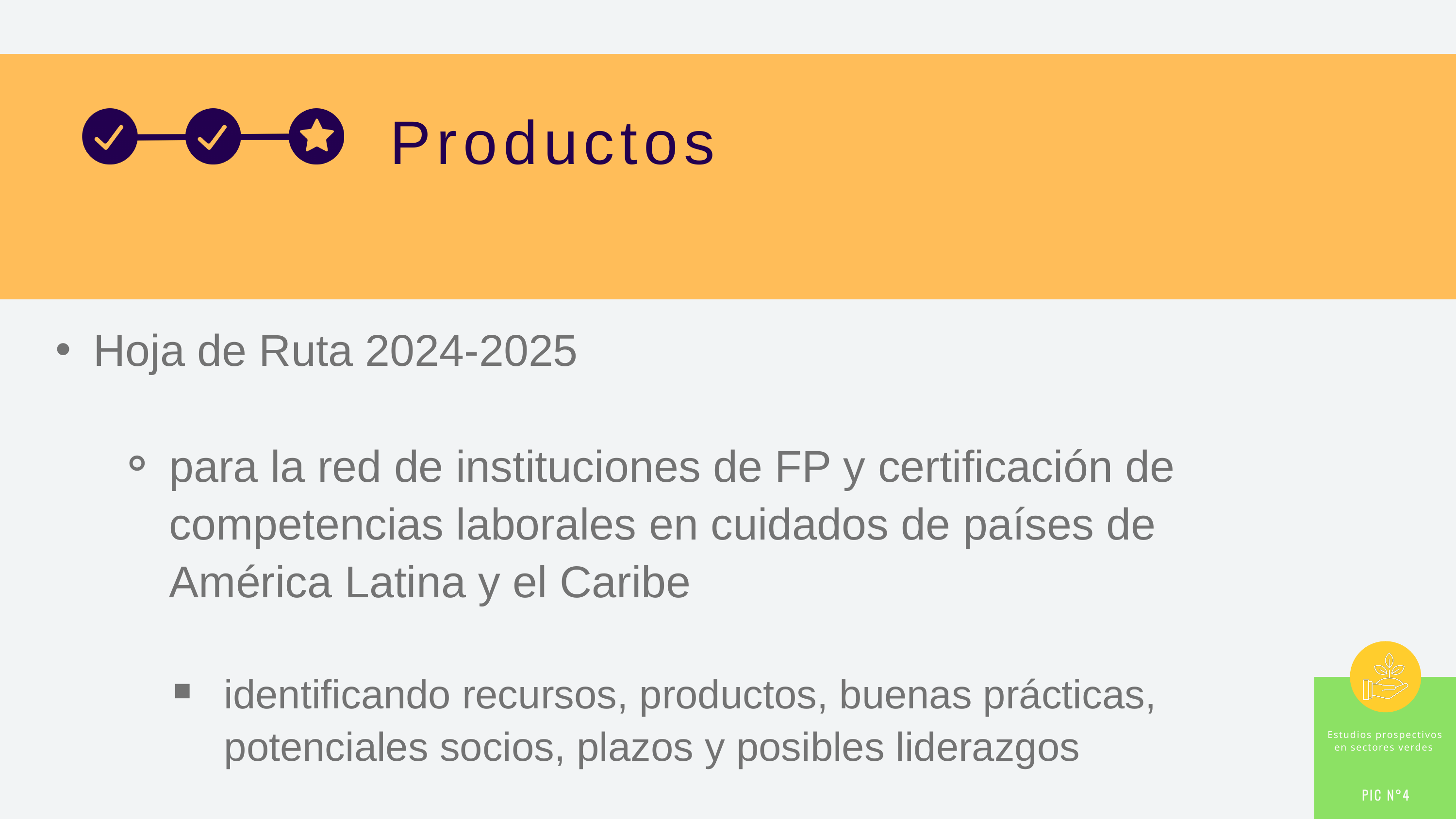

Productos

Hoja de Ruta 2024-2025

para la red de instituciones de FP y certificación de competencias laborales en cuidados de países de América Latina y el Caribe

identificando recursos, productos, buenas prácticas, potenciales socios, plazos y posibles liderazgos

Estudios prospectivos en sectores verdes

PIC N°4